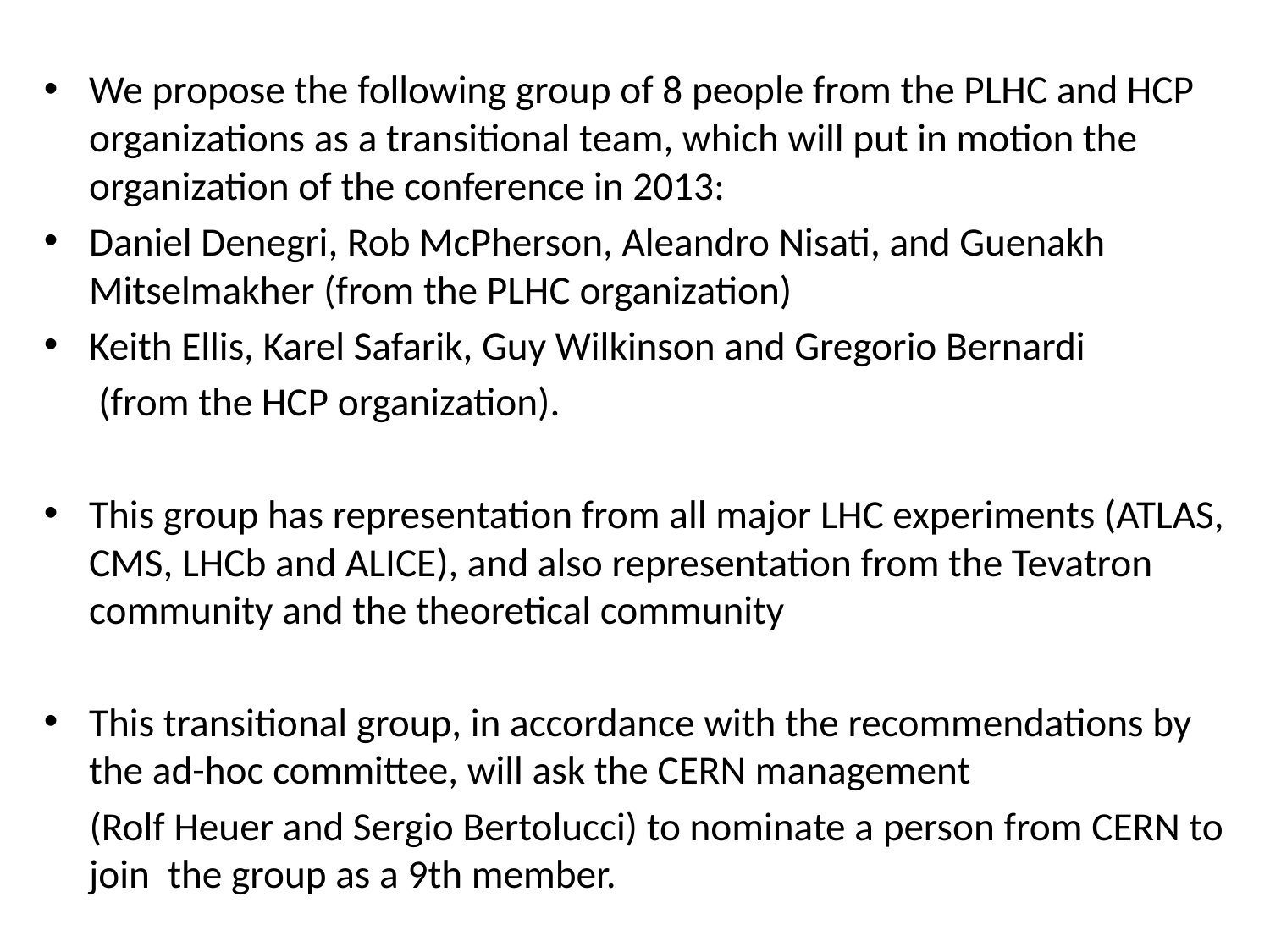

We propose the following group of 8 people from the PLHC and HCP organizations as a transitional team, which will put in motion the organization of the conference in 2013:
Daniel Denegri, Rob McPherson, Aleandro Nisati, and Guenakh Mitselmakher (from the PLHC organization)
Keith Ellis, Karel Safarik, Guy Wilkinson and Gregorio Bernardi
      (from the HCP organization).

This group has representation from all major LHC experiments (ATLAS, CMS, LHCb and ALICE), and also representation from the Tevatron community and the theoretical community

This transitional group, in accordance with the recommendations by the ad-hoc committee, will ask the CERN management
     (Rolf Heuer and Sergio Bertolucci) to nominate a person from CERN to join  the group as a 9th member.